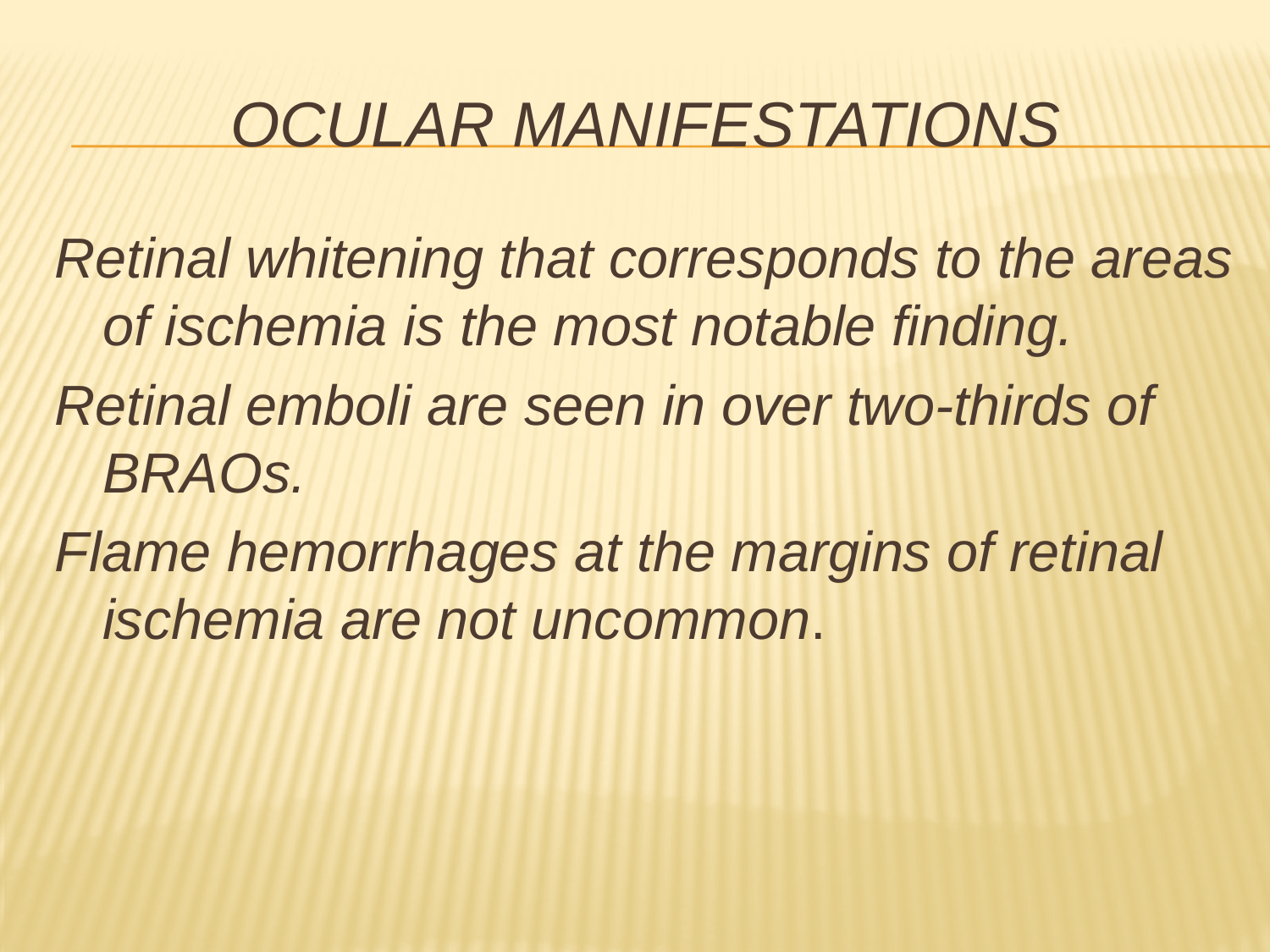

# Ocular manifestations
Retinal whitening that corresponds to the areas of ischemia is the most notable finding.
Retinal emboli are seen in over two-thirds of BRAOs.
Flame hemorrhages at the margins of retinal ischemia are not uncommon.